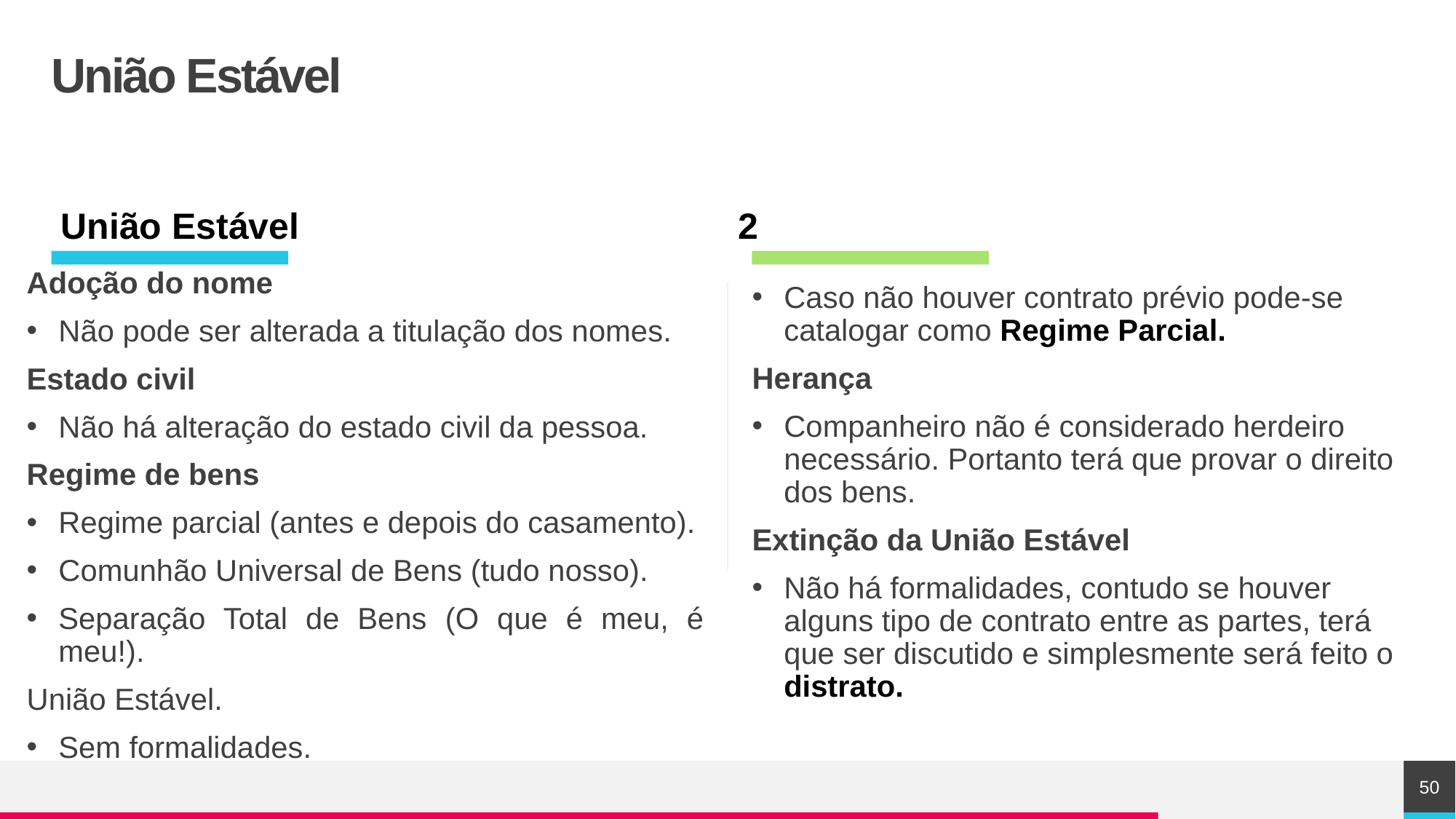

# União Estável
União Estável
2

Adoção do nome
Não pode ser alterada a titulação dos nomes.
Estado civil
Não há alteração do estado civil da pessoa.
Regime de bens
Regime parcial (antes e depois do casamento).
Comunhão Universal de Bens (tudo nosso).
Separação Total de Bens (O que é meu, é meu!).
União Estável.
Sem formalidades.
Caso não houver contrato prévio pode-se catalogar como Regime Parcial.
Herança
Companheiro não é considerado herdeiro necessário. Portanto terá que provar o direito dos bens.
Extinção da União Estável
Não há formalidades, contudo se houver alguns tipo de contrato entre as partes, terá que ser discutido e simplesmente será feito o distrato.

50